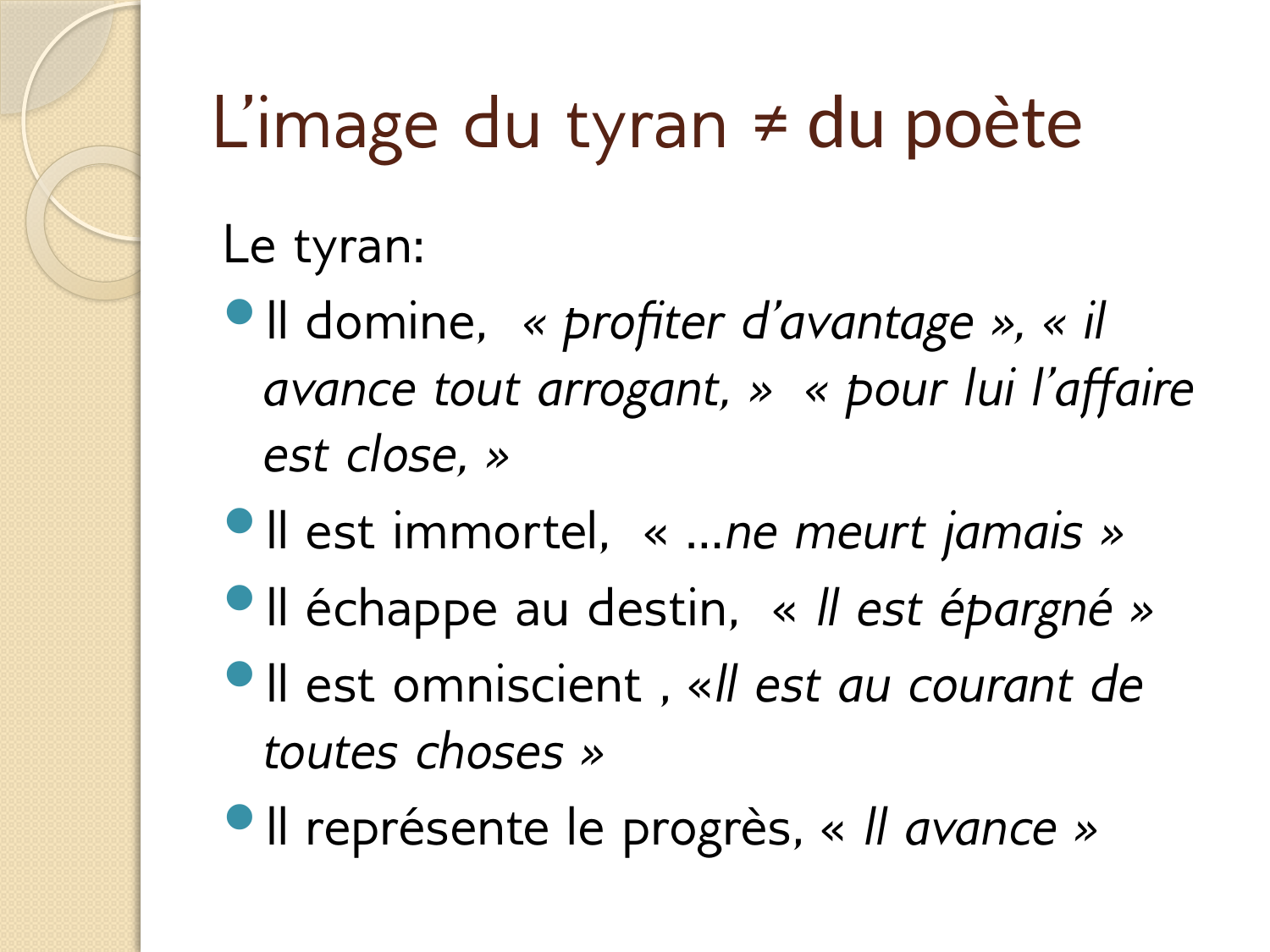

# L’image du tyran ≠ du poète
Le tyran:
Il domine,  « profiter d’avantage », « il avance tout arrogant, »  « pour lui l’affaire est close, »
Il est immortel,  « …ne meurt jamais »
Il échappe au destin,  « Il est épargné »
Il est omniscient , «Il est au courant de toutes choses »
Il représente le progrès, « Il avance »